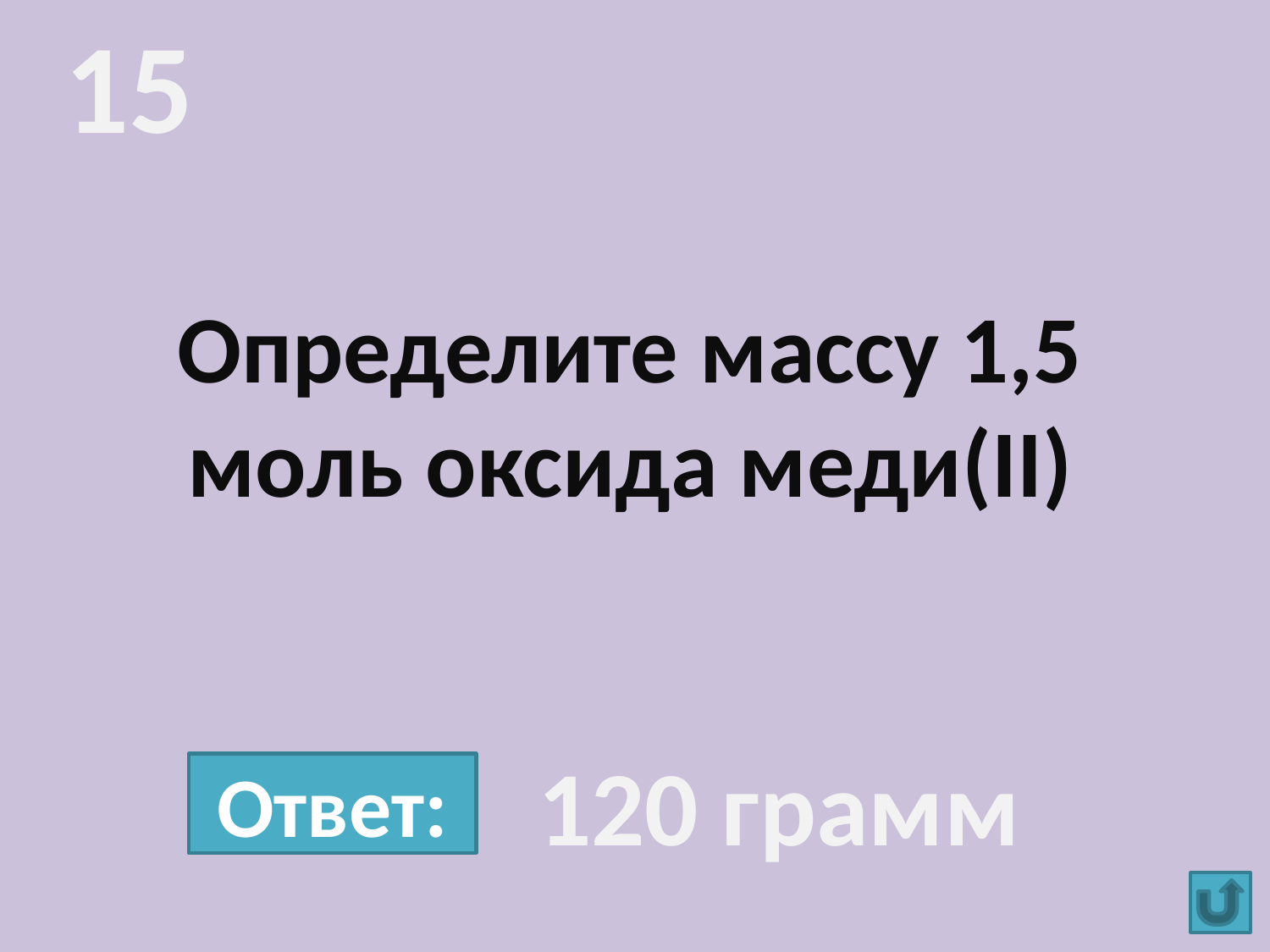

15
# Определите массу 1,5 моль оксида меди(II)
120 грамм
Ответ: